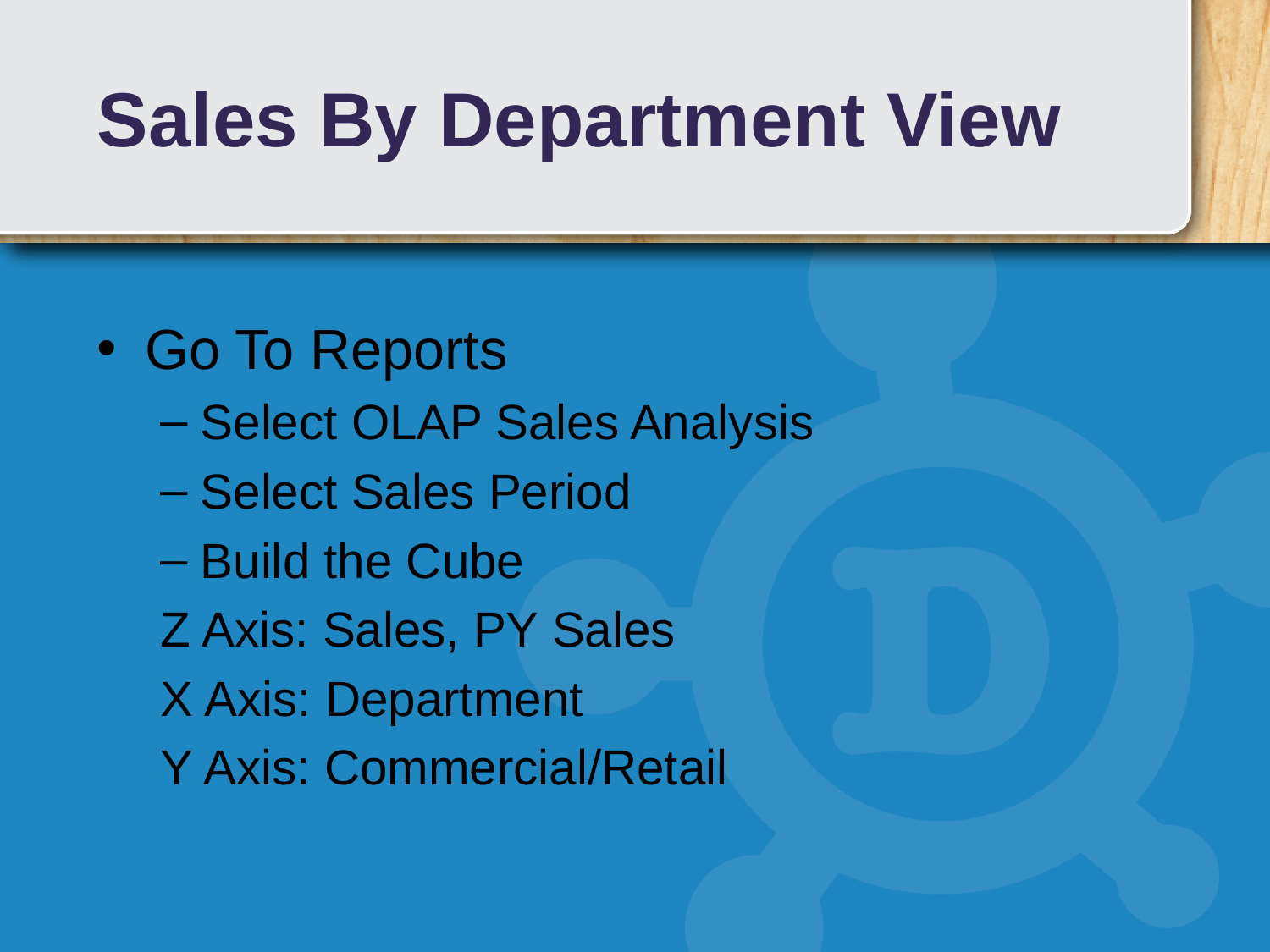

# Sales By Department View
Go To Reports
Select OLAP Sales Analysis
Select Sales Period
Build the Cube
Z Axis: Sales, PY Sales
X Axis: Department
Y Axis: Commercial/Retail